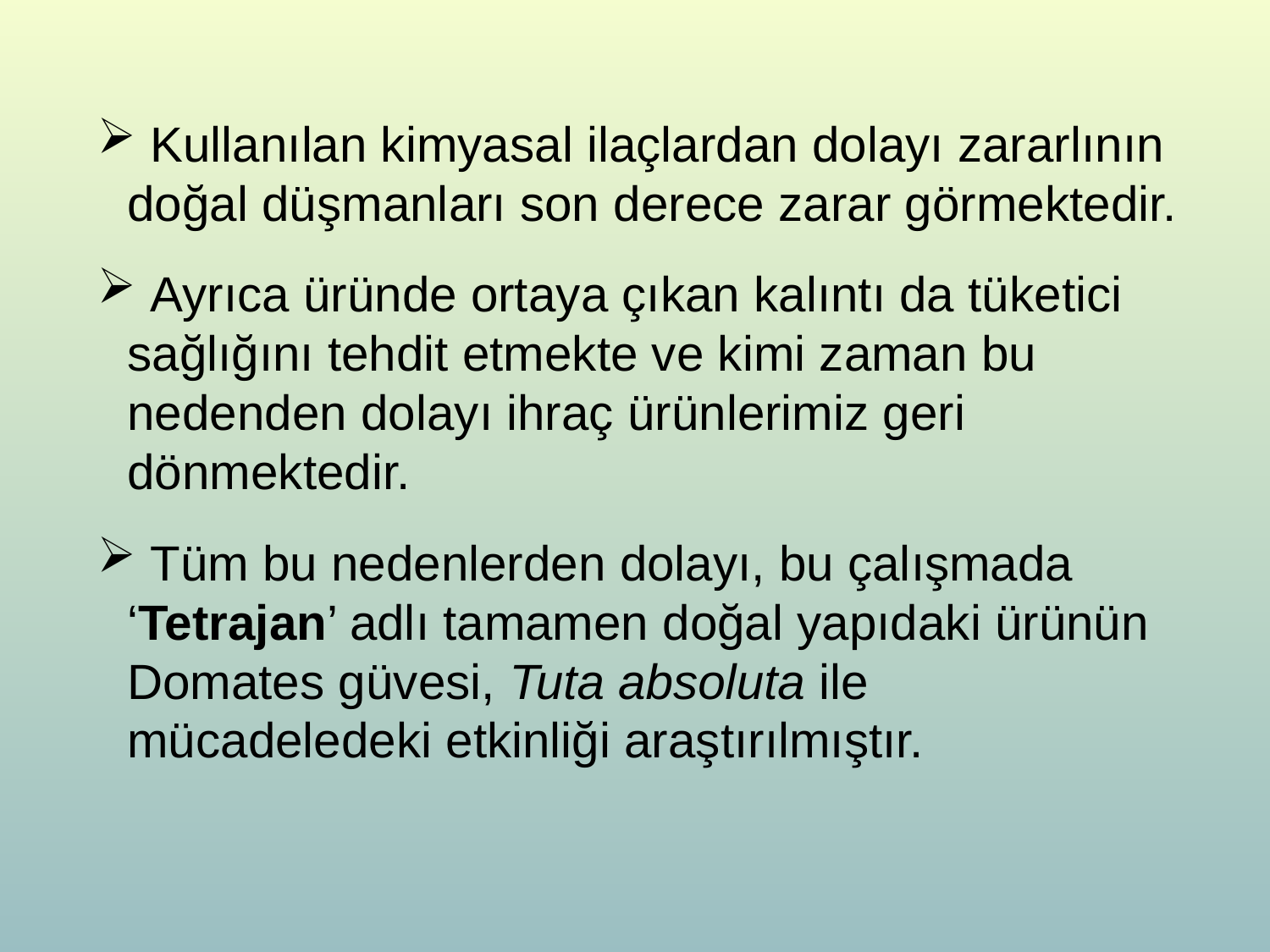

Kullanılan kimyasal ilaçlardan dolayı zararlının doğal düşmanları son derece zarar görmektedir.
 Ayrıca üründe ortaya çıkan kalıntı da tüketici sağlığını tehdit etmekte ve kimi zaman bu nedenden dolayı ihraç ürünlerimiz geri dönmektedir.
 Tüm bu nedenlerden dolayı, bu çalışmada ‘Tetrajan’ adlı tamamen doğal yapıdaki ürünün Domates güvesi, Tuta absoluta ile mücadeledeki etkinliği araştırılmıştır.